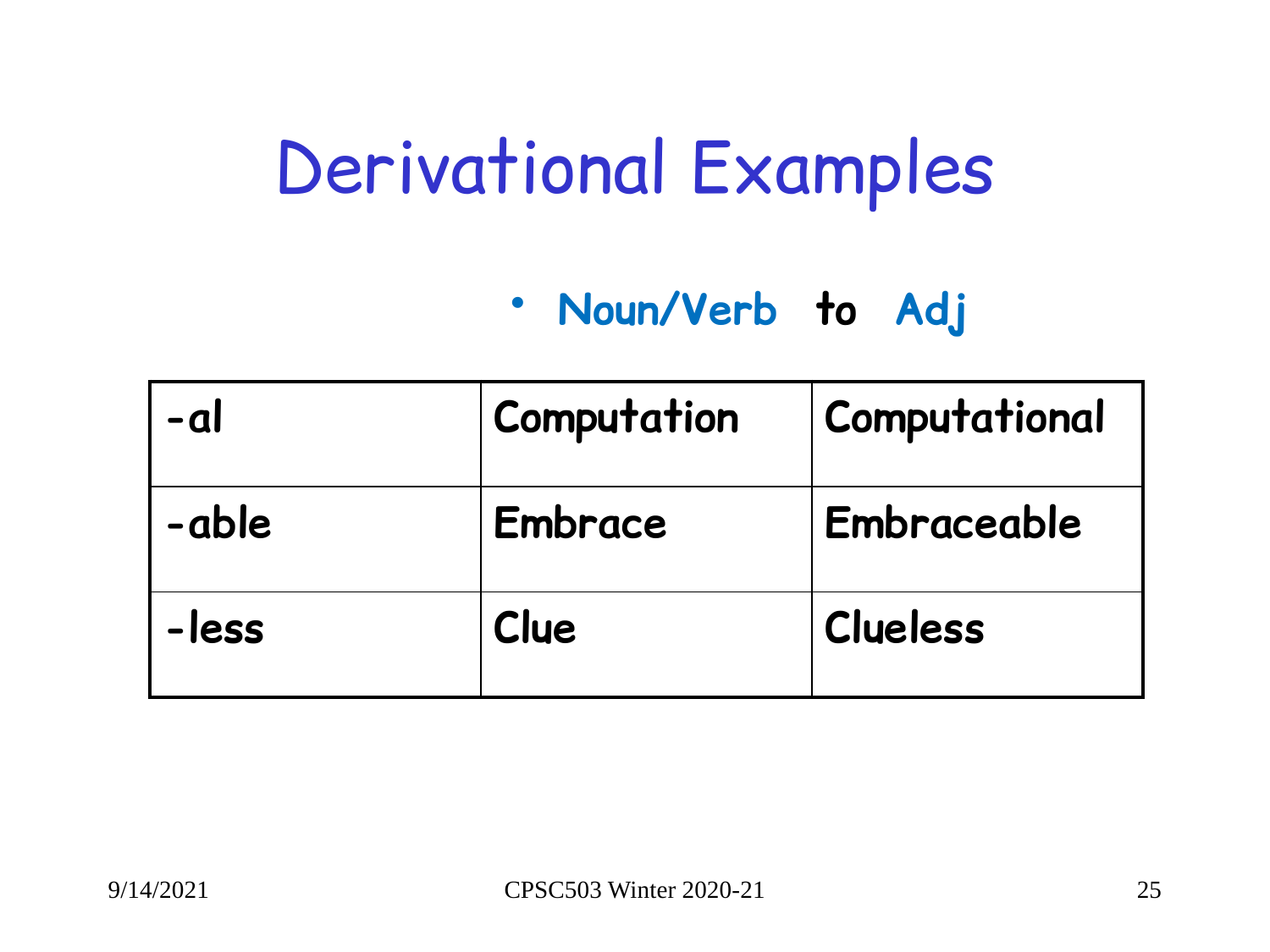

# Derivational Examples
Noun/Verb  to  Adj

| -al | Computation | Computational |
| --- | --- | --- |
| -able | Embrace | Embraceable |
| -less | Clue | Clueless |
9/14/2021
CPSC503 Winter 2020-21
25